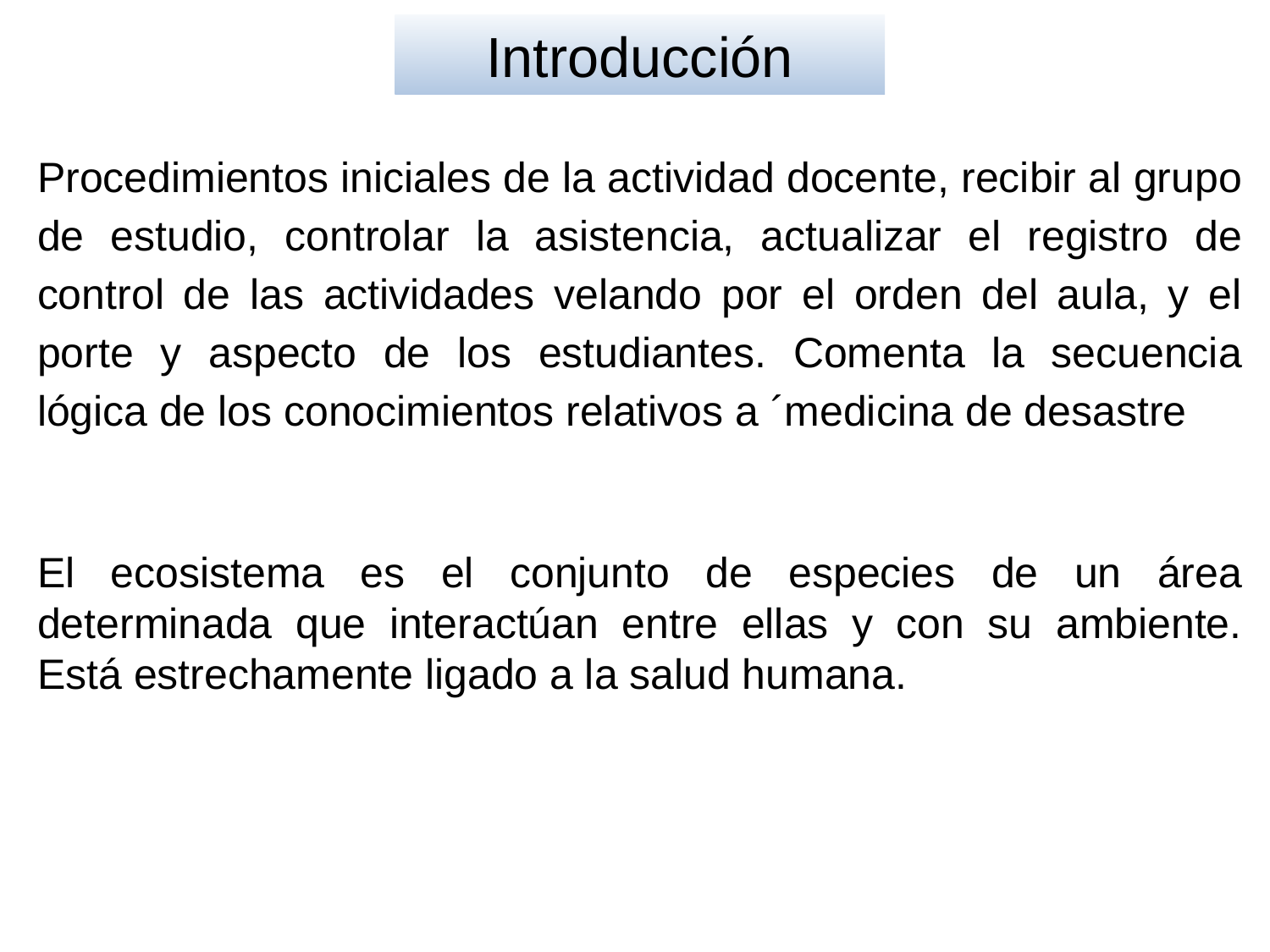

Introducción
Procedimientos iniciales de la actividad docente, recibir al grupo de estudio, controlar la asistencia, actualizar el registro de control de las actividades velando por el orden del aula, y el porte y aspecto de los estudiantes. Comenta la secuencia lógica de los conocimientos relativos a ´medicina de desastre
El ecosistema es el conjunto de especies de un área determinada que interactúan entre ellas y con su ambiente. Está estrechamente ligado a la salud humana.